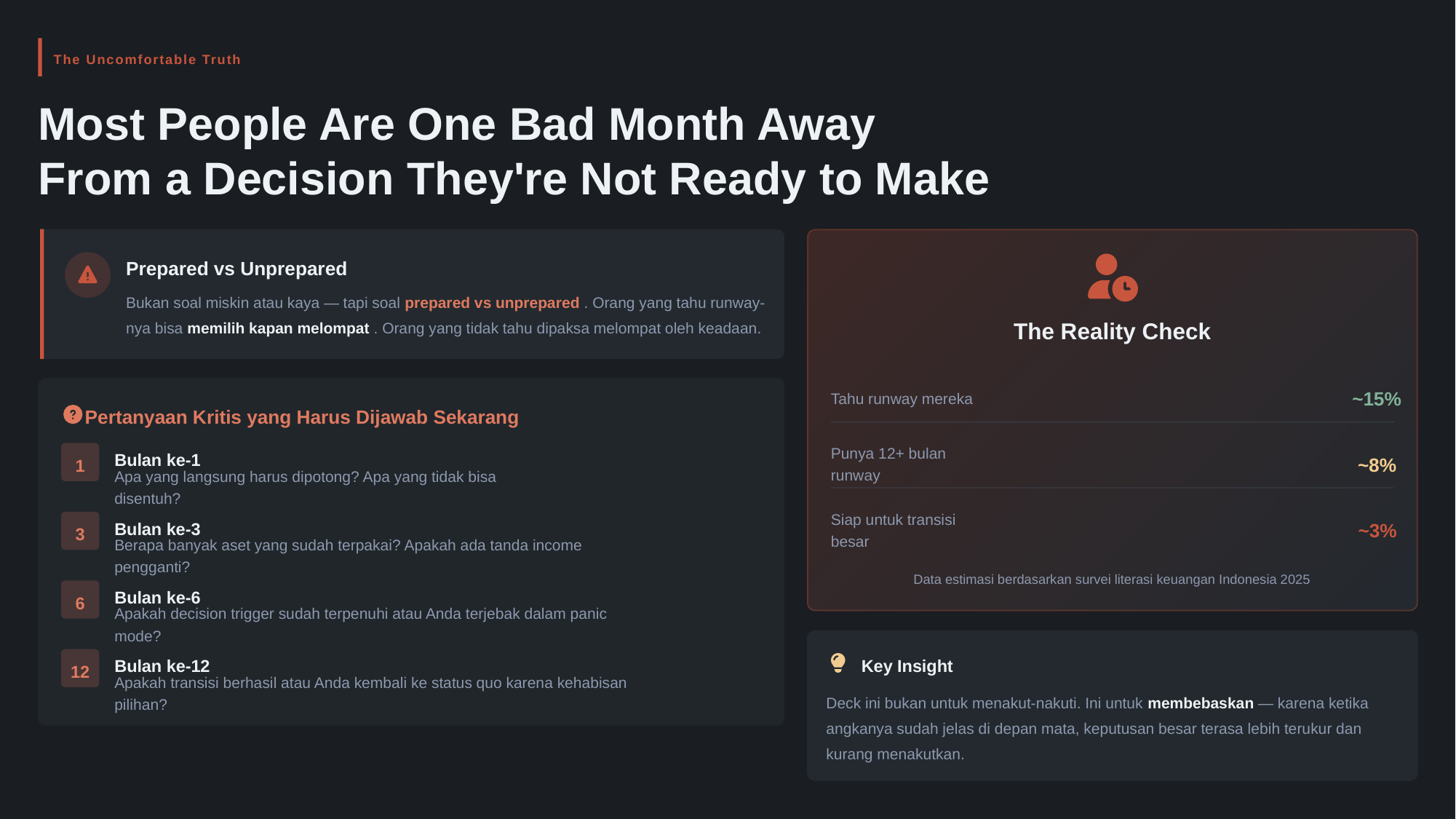

The Uncomfortable Truth
Most People Are One Bad Month Away
From a Decision They're Not Ready to Make

Prepared vs Unprepared

Bukan soal miskin atau kaya — tapi soal prepared vs unprepared . Orang yang tahu runway-nya bisa memilih kapan melompat . Orang yang tidak tahu dipaksa melompat oleh keadaan.
The Reality Check

~15%
Tahu runway mereka
Pertanyaan Kritis yang Harus Dijawab Sekarang

1

Bulan ke-1
~8%
Punya 12+ bulan runway
Apa yang langsung harus dipotong? Apa yang tidak bisa disentuh?

3

Bulan ke-3
~3%
Siap untuk transisi besar
Berapa banyak aset yang sudah terpakai? Apakah ada tanda income pengganti?
Data estimasi berdasarkan survei literasi keuangan Indonesia 2025
6

Bulan ke-6
Apakah decision trigger sudah terpenuhi atau Anda terjebak dalam panic mode?

12

Bulan ke-12
Key Insight

Apakah transisi berhasil atau Anda kembali ke status quo karena kehabisan pilihan?
Deck ini bukan untuk menakut-nakuti. Ini untuk membebaskan — karena ketika angkanya sudah jelas di depan mata, keputusan besar terasa lebih terukur dan kurang menakutkan.